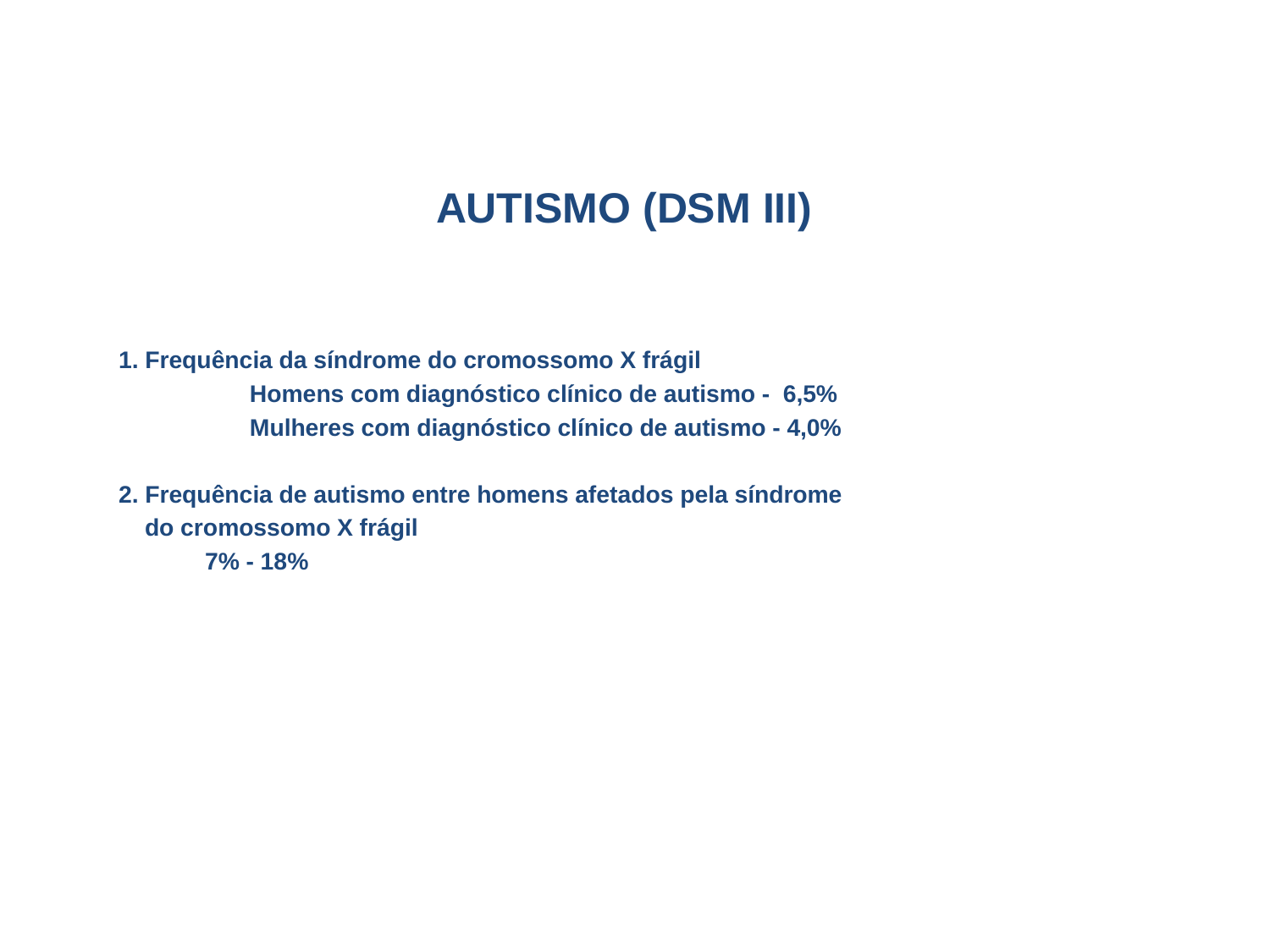

# AUTISMO (DSM III)
1. Frequência da síndrome do cromossomo X frágil
                    Homens com diagnóstico clínico de autismo -  6,5%
                    Mulheres com diagnóstico clínico de autismo - 4,0%

2. Frequência de autismo entre homens afetados pela síndrome
    do cromossomo X frágil
			7% - 18%